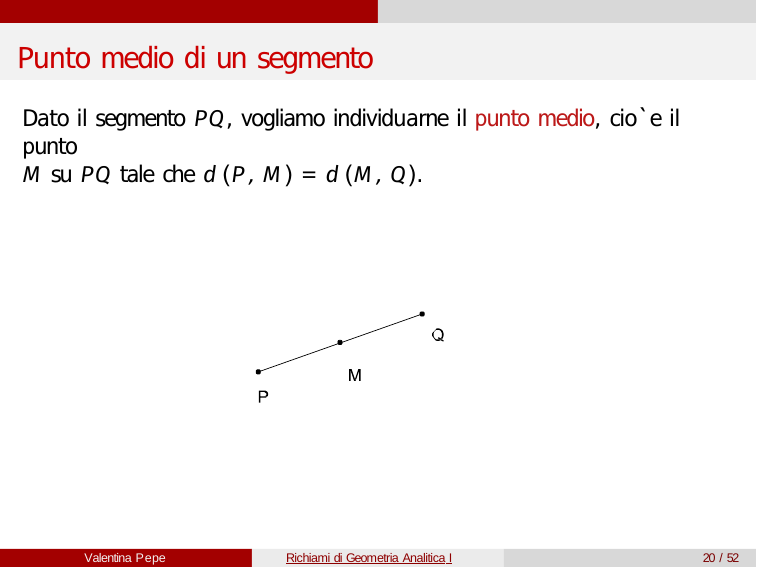

# Punto medio di un segmento
Dato il segmento PQ, vogliamo individuarne il punto medio, cio`e il punto
M su PQ tale che d (P, M) = d (M, Q).

Valentina Pepe
Richiami di Geometria Analitica I
20 / 52